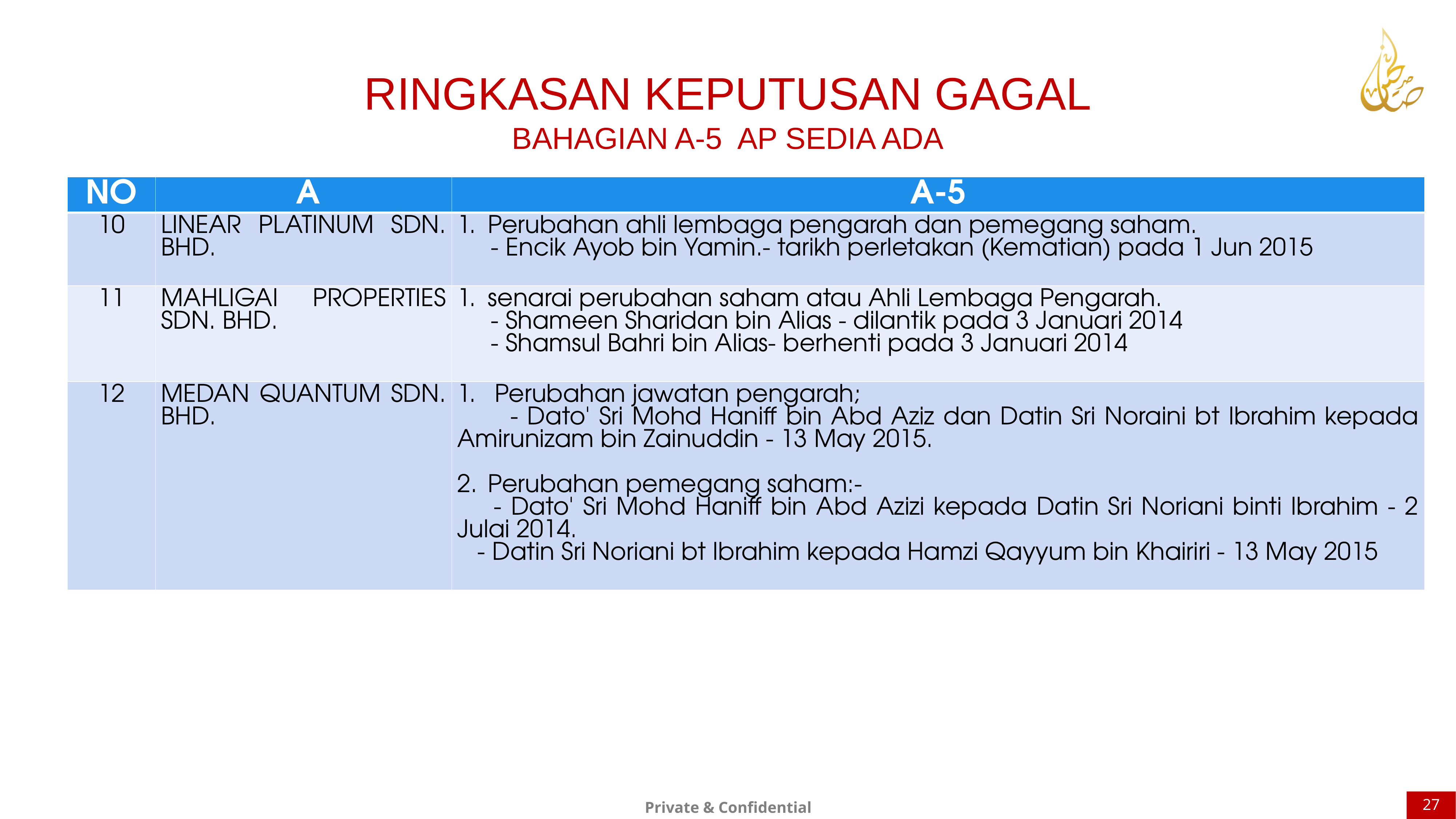

RINGKASAN KEPUTUSAN GAGAL
BAHAGIAN A-5  AP SEDIA ADA

| NO | A | A-5 |
| --- | --- | --- |
| 10 | LINEAR PLATINUM SDN. BHD. | Perubahan ahli lembaga pengarah dan pemegang saham. - Encik Ayob bin Yamin.- tarikh perletakan (Kematian) pada 1 Jun 2015 |
| 11 | MAHLIGAI PROPERTIES SDN. BHD. | senarai perubahan saham atau Ahli Lembaga Pengarah. - Shameen Sharidan bin Alias - dilantik pada 3 Januari 2014 - Shamsul Bahri bin Alias- berhenti pada 3 Januari 2014 |
| 12 | MEDAN QUANTUM SDN. BHD. | Perubahan jawatan pengarah; - Dato' Sri Mohd Haniff bin Abd Aziz dan Datin Sri Noraini bt Ibrahim kepada Amirunizam bin Zainuddin - 13 May 2015. Perubahan pemegang saham:- - Dato' Sri Mohd Haniff bin Abd Azizi kepada Datin Sri Noriani binti Ibrahim - 2 Julai 2014. - Datin Sri Noriani bt Ibrahim kepada Hamzi Qayyum bin Khairiri - 13 May 2015 |
27